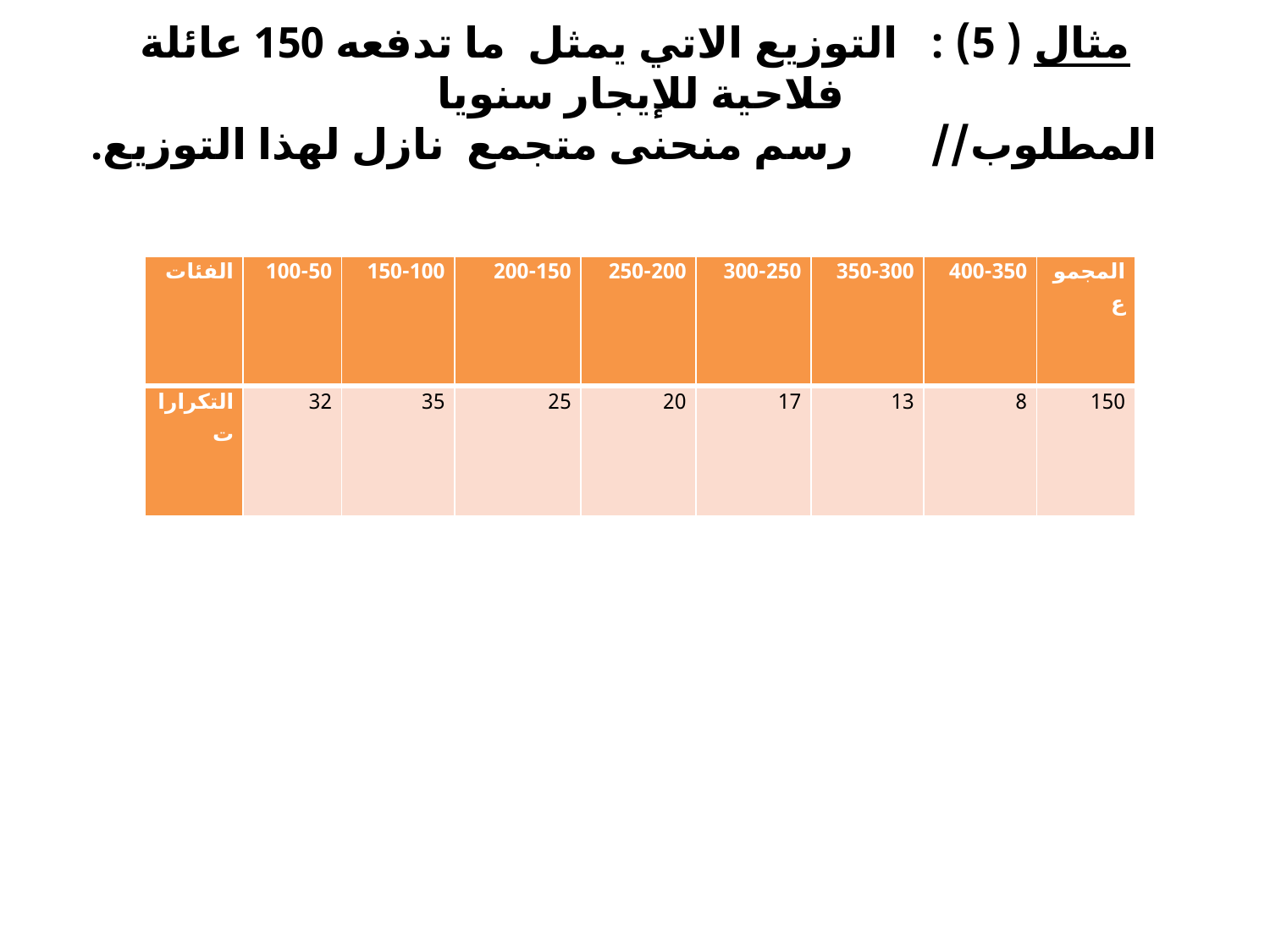

# مثال ( 5) :   التوزيع الاتي يمثل  ما تدفعه 150 عائلة فلاحية للإيجار سنويا المطلوب//       رسم منحنى متجمع  نازل لھذا التوزيع.
| الفئات | 100-50 | 150-100 | 200-150 | 250-200 | 300-250 | 350-300 | 400-350 | المجموع |
| --- | --- | --- | --- | --- | --- | --- | --- | --- |
| التكرارات | 32 | 35 | 25 | 20 | 17 | 13 | 8 | 150 |